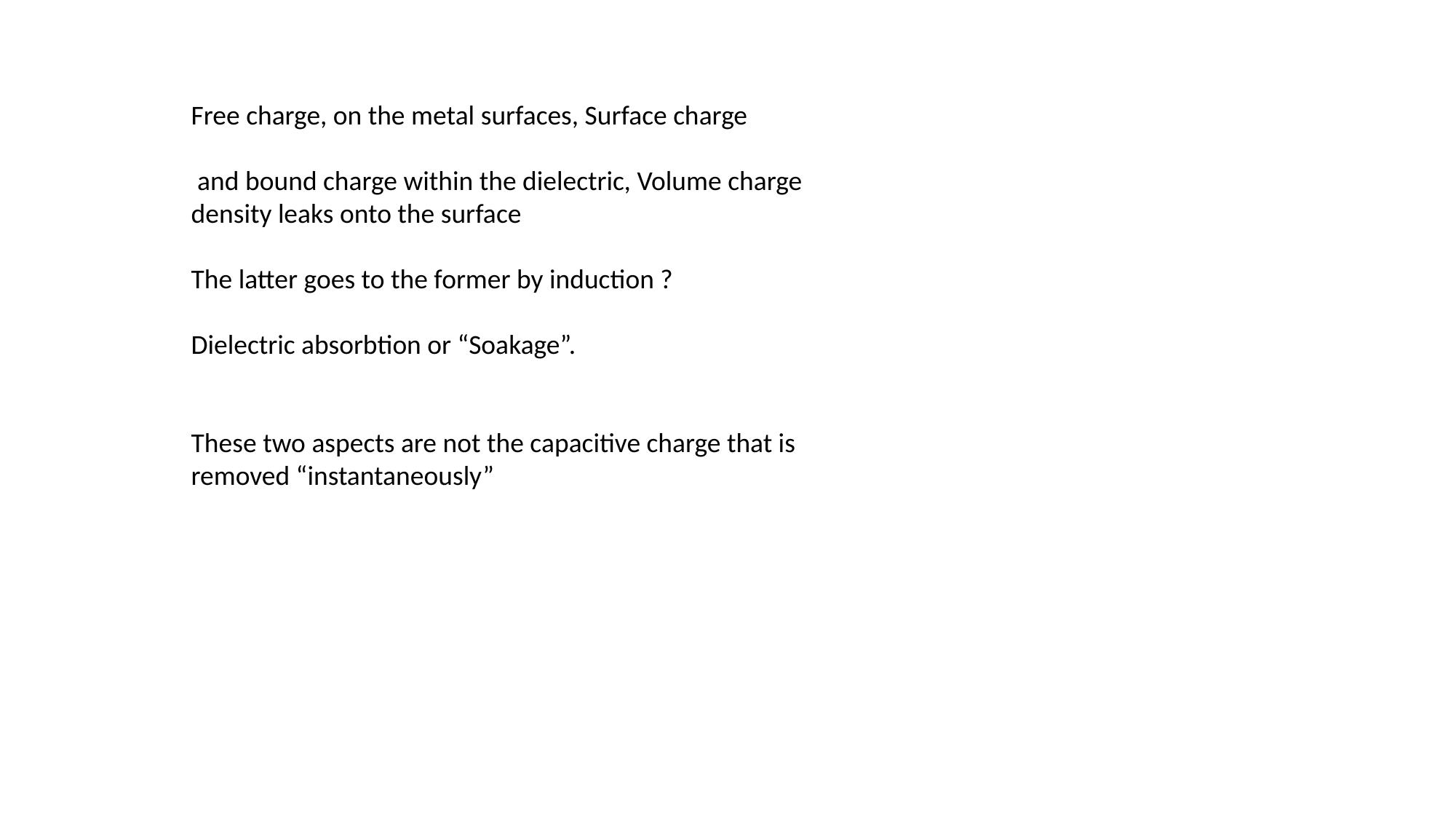

Free charge, on the metal surfaces, Surface charge

 and bound charge within the dielectric, Volume charge density leaks onto the surface

The latter goes to the former by induction ?

Dielectric absorbtion or “Soakage”.

These two aspects are not the capacitive charge that is removed “instantaneously”